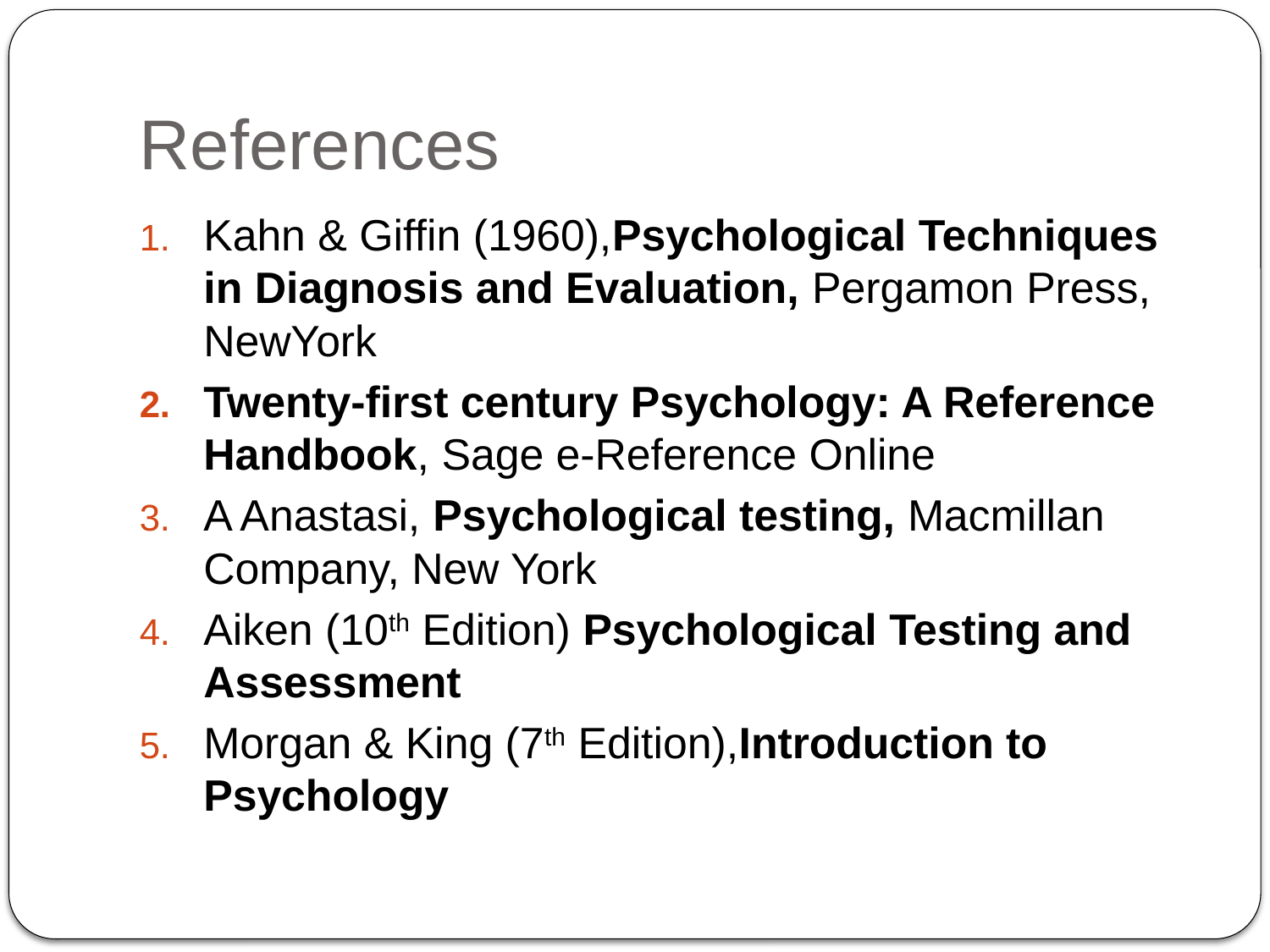

# References
Kahn & Giffin (1960),Psychological Techniques in Diagnosis and Evaluation, Pergamon Press, NewYork
Twenty-first century Psychology: A Reference Handbook, Sage e-Reference Online
A Anastasi, Psychological testing, Macmillan Company, New York
Aiken (10th Edition) Psychological Testing and Assessment
Morgan & King (7th Edition),Introduction to Psychology